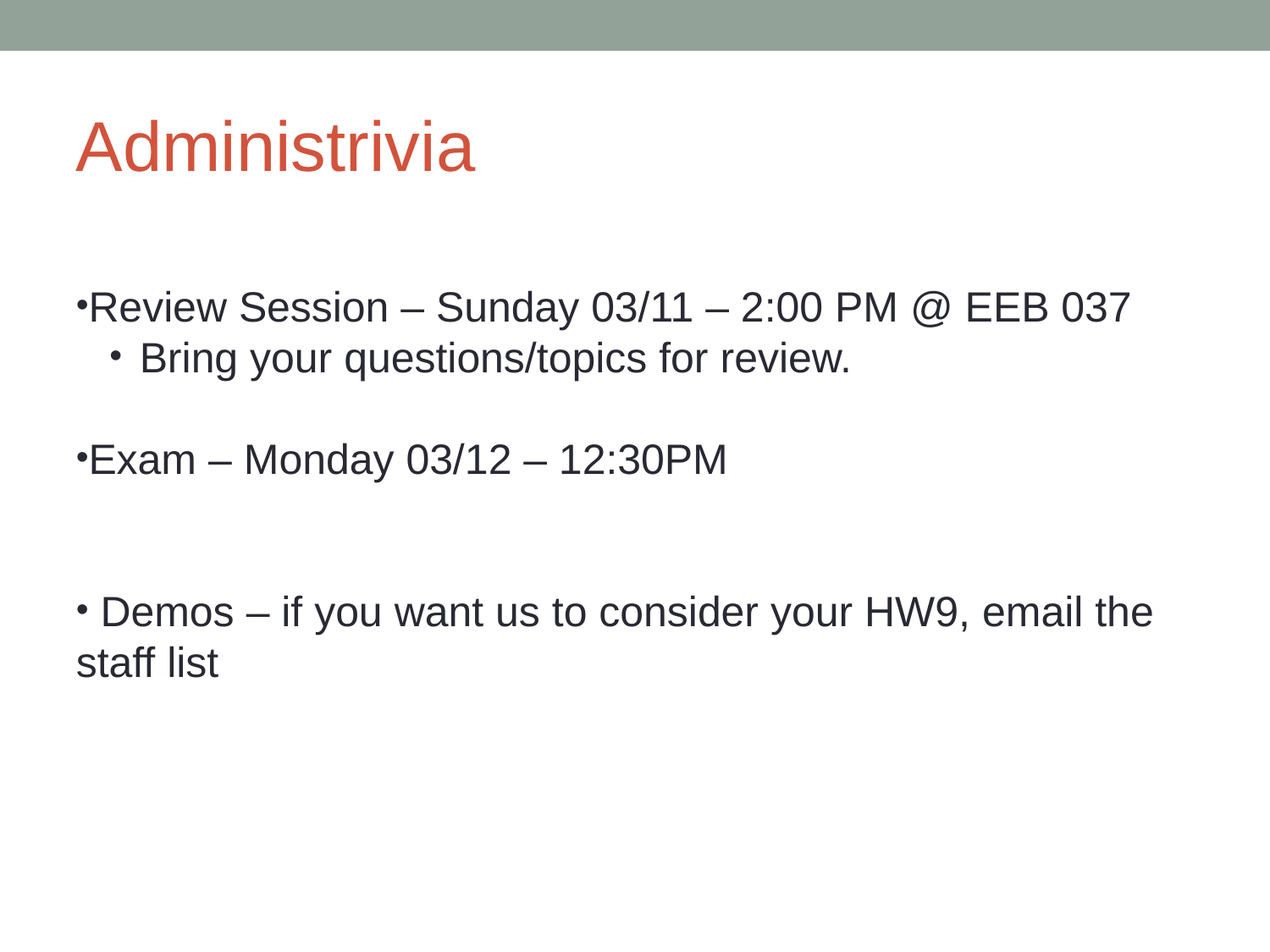

Administrivia

Review Session – Sunday 03/11 – 2:00 PM @ EEB 037
Bring your questions/topics for review.

Exam – Monday 03/12 – 12:30PM

 Demos – if you want us to consider your HW9, email the staff list